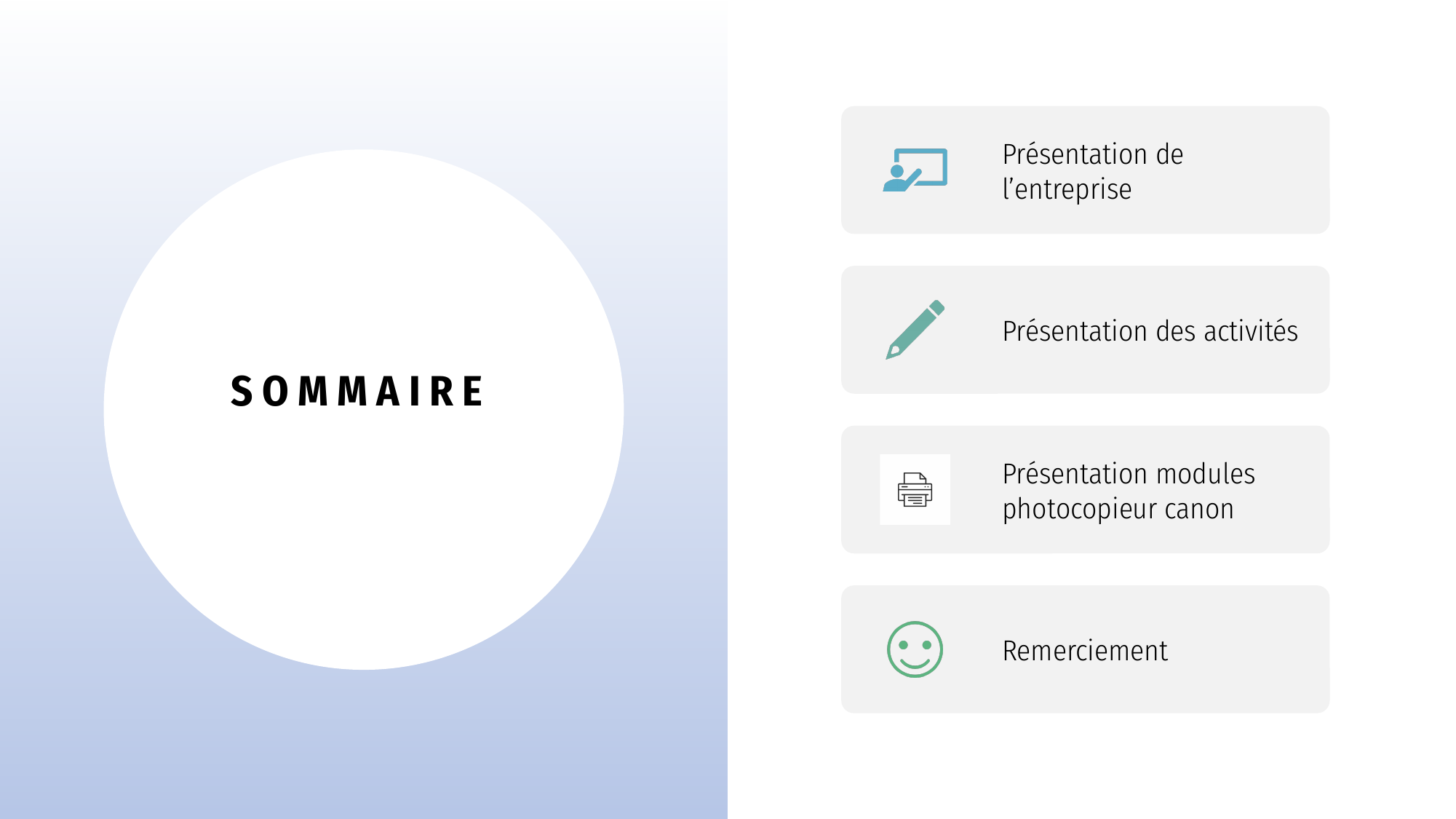

Présentation de l’entreprise
Présentation des activités
Présentation modules photocopieur canon
Remerciement

# Sommaire